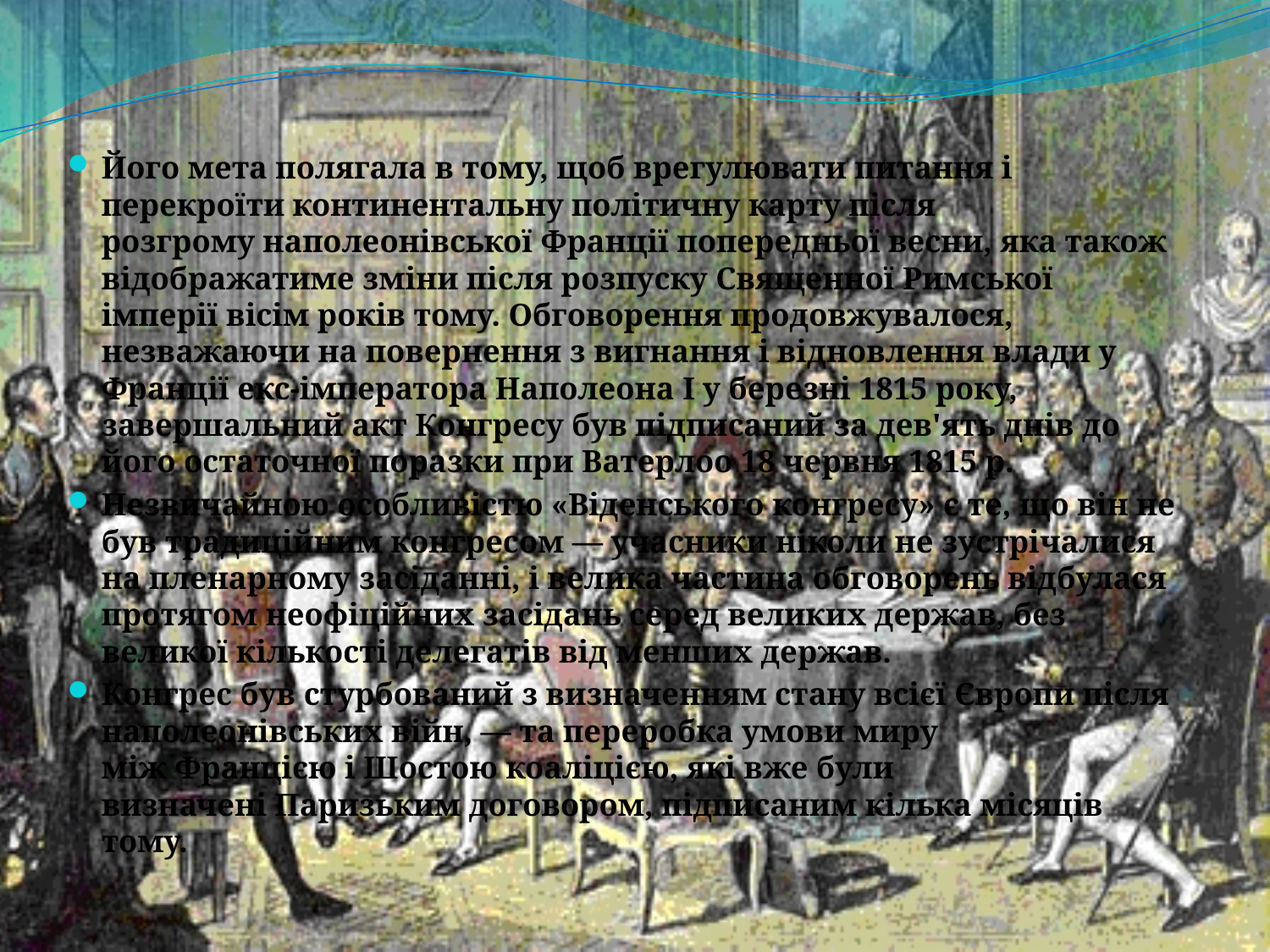

Його мета полягала в тому, щоб врегулювати питання і перекроїти континентальну політичну карту після розгрому наполеонівської Франції попередньої весни, яка також відображатиме зміни після розпуску Священної Римської імперії вісім років тому. Обговорення продовжувалося, незважаючи на повернення з вигнання і відновлення влади у Франції екс-імператора Наполеона I у березні 1815 року, завершальний акт Конгресу був підписаний за дев'ять днів до його остаточної поразки при Ватерлоо 18 червня 1815 р.
Незвичайною особливістю «Віденського конгресу» є те, що він не був традиційним конгресом — учасники ніколи не зустрічалися на пленарному засіданні, і велика частина обговорень відбулася протягом неофіційних засідань серед великих держав, без великої кількості делегатів від менших держав.
Конгрес був стурбований з визначенням стану всієї Європи після наполеонівських війн, — та переробка умови миру між Францією і Шостою коаліцією, які вже були визначені Паризьким договором, підписаним кілька місяців тому.